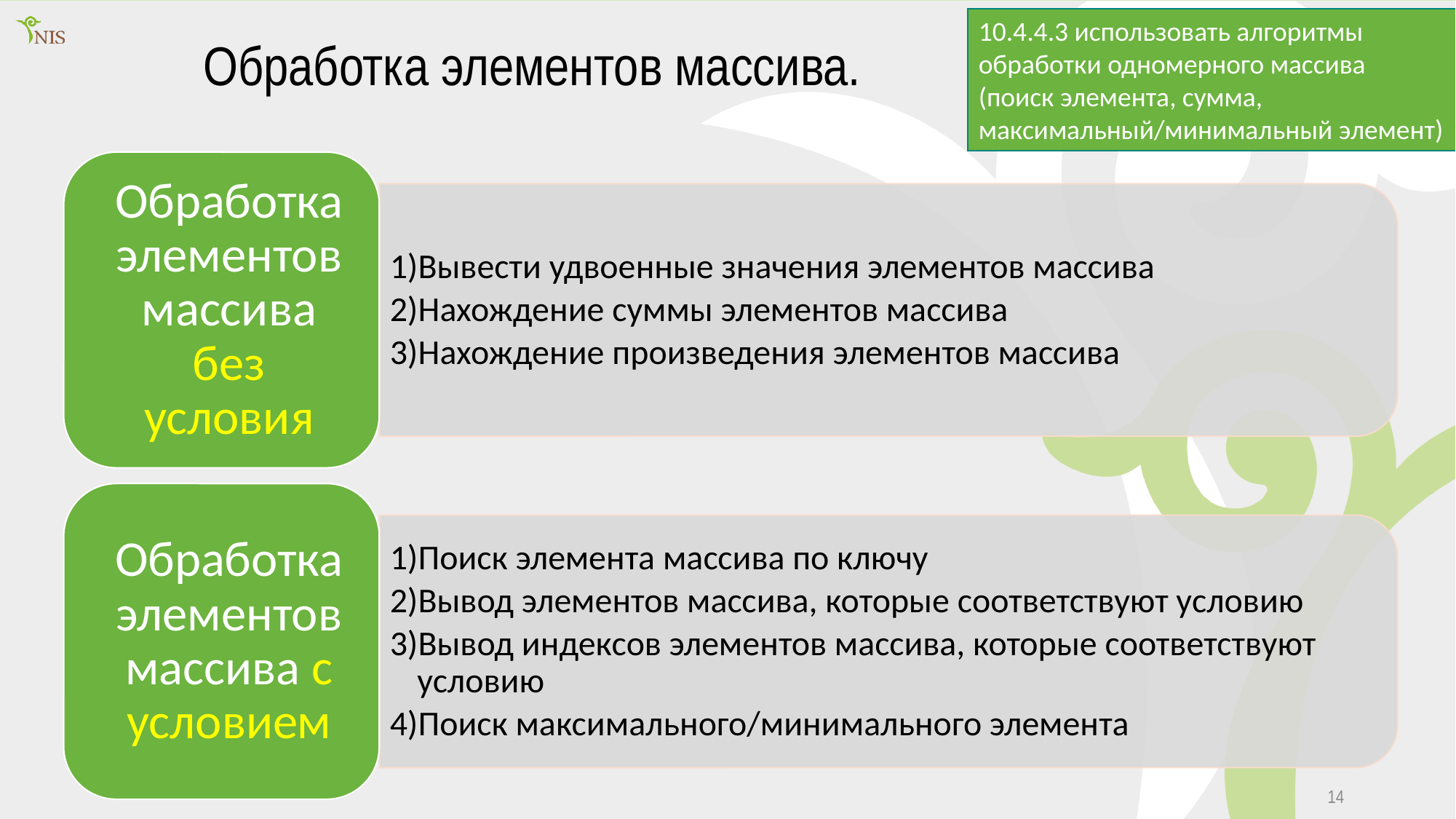

10.4.4.3 использовать алгоритмы обработки одномерного массива (поиск элемента, сумма, максимальный/минимальный элемент)
# Обработка элементов массива.
Вывести удвоенные значения элементов массива
Нахождение суммы элементов массива
Нахождение произведения элементов массива
Обработка элементов массива без условия
Поиск элемента массива по ключу
Вывод элементов массива, которые соответствуют условию
Вывод индексов элементов массива, которые соответствуют условию
Поиск максимального/минимального элемента
Обработка элементов массива с условием
14